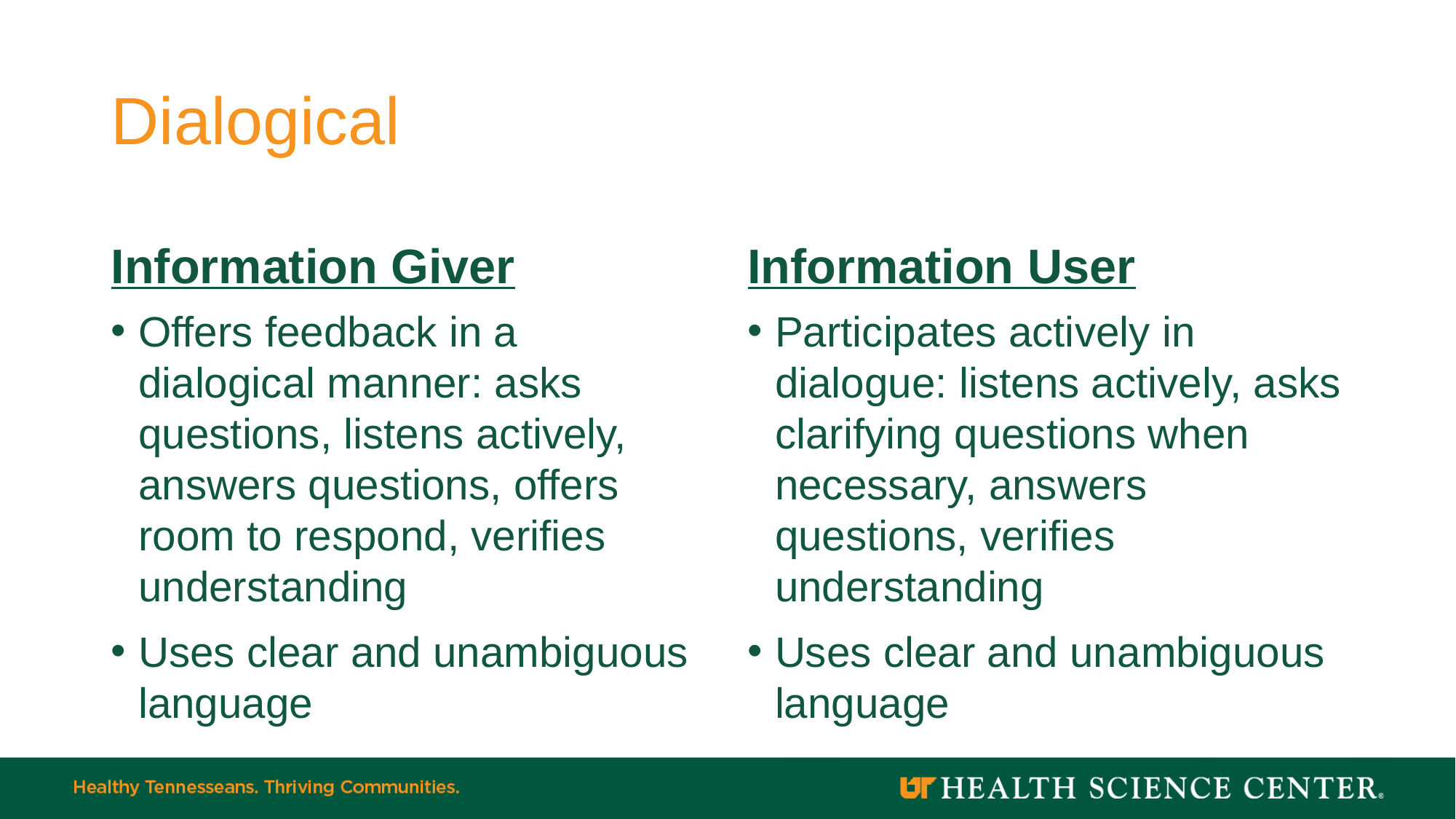

# Dialogical
Information Giver
Information User
Offers feedback in a dialogical manner: asks questions, listens actively, answers questions, offers room to respond, verifies understanding
Uses clear and unambiguous language
Participates actively in dialogue: listens actively, asks clarifying questions when necessary, answers questions, verifies understanding
Uses clear and unambiguous language